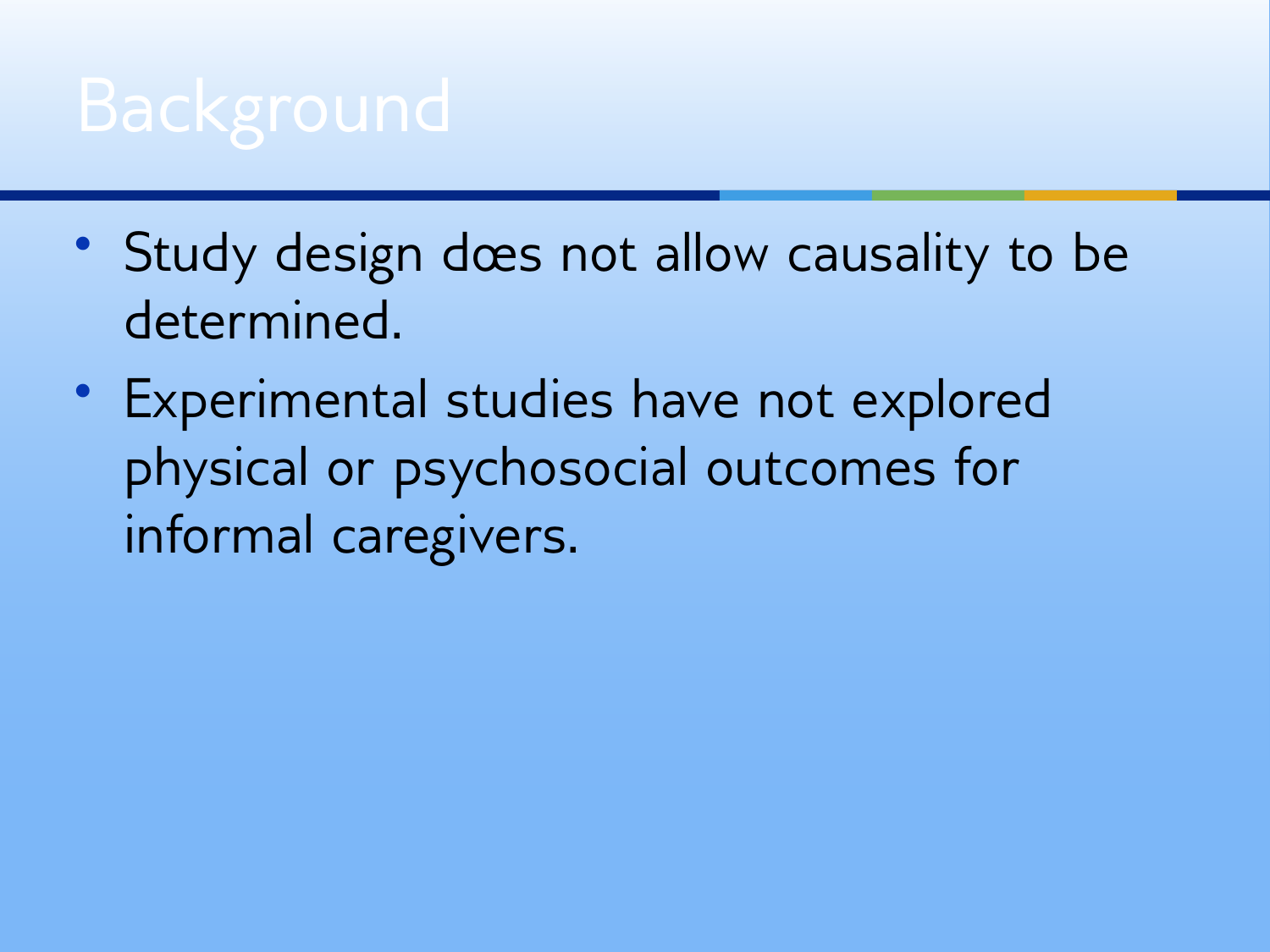

# Background
Study design does not allow causality to be determined.
Experimental studies have not explored physical or psychosocial outcomes for informal caregivers.